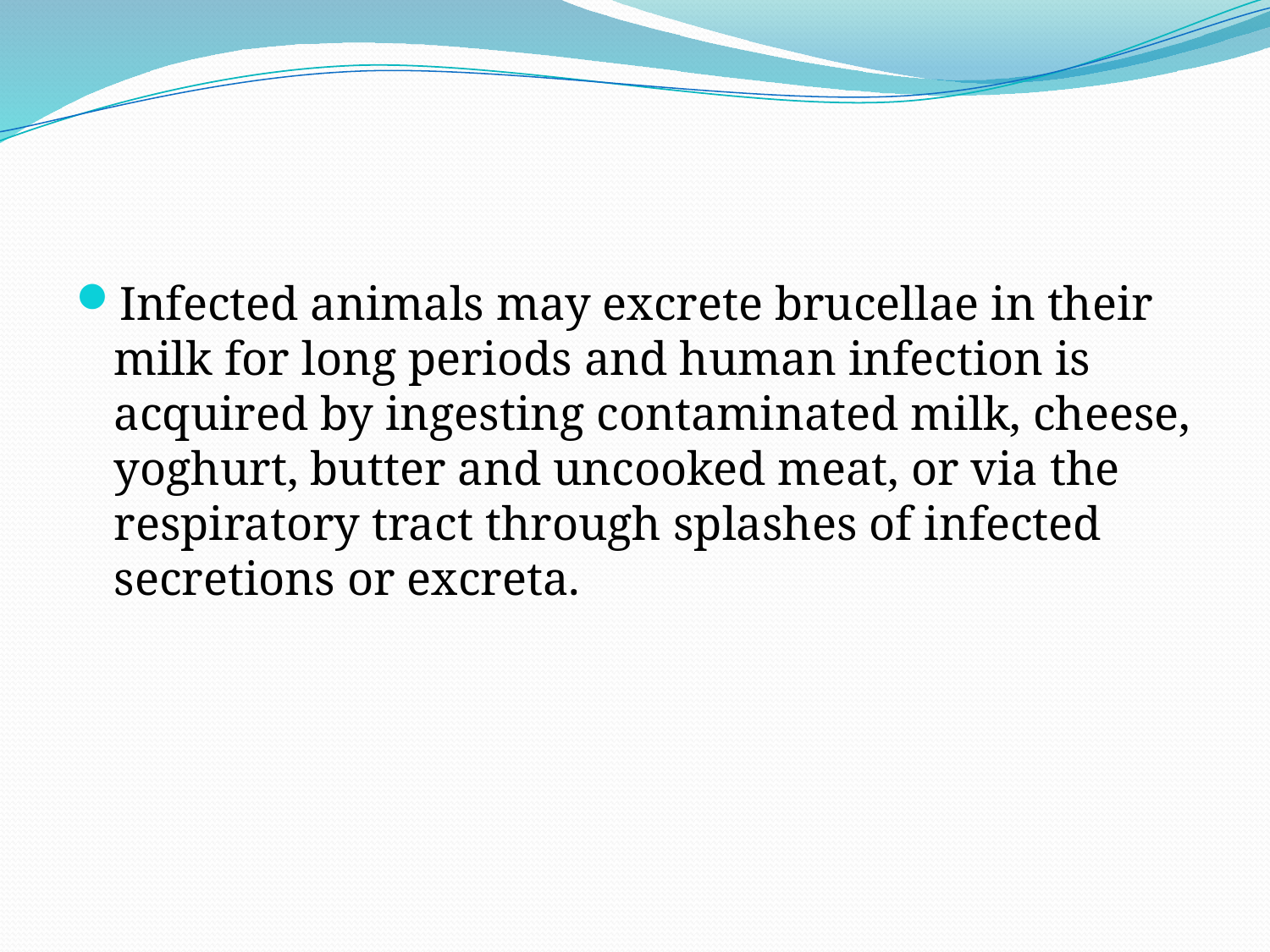

#
Infected animals may excrete brucellae in their milk for long periods and human infection is acquired by ingesting contaminated milk, cheese, yoghurt, butter and uncooked meat, or via the respiratory tract through splashes of infected secretions or excreta.